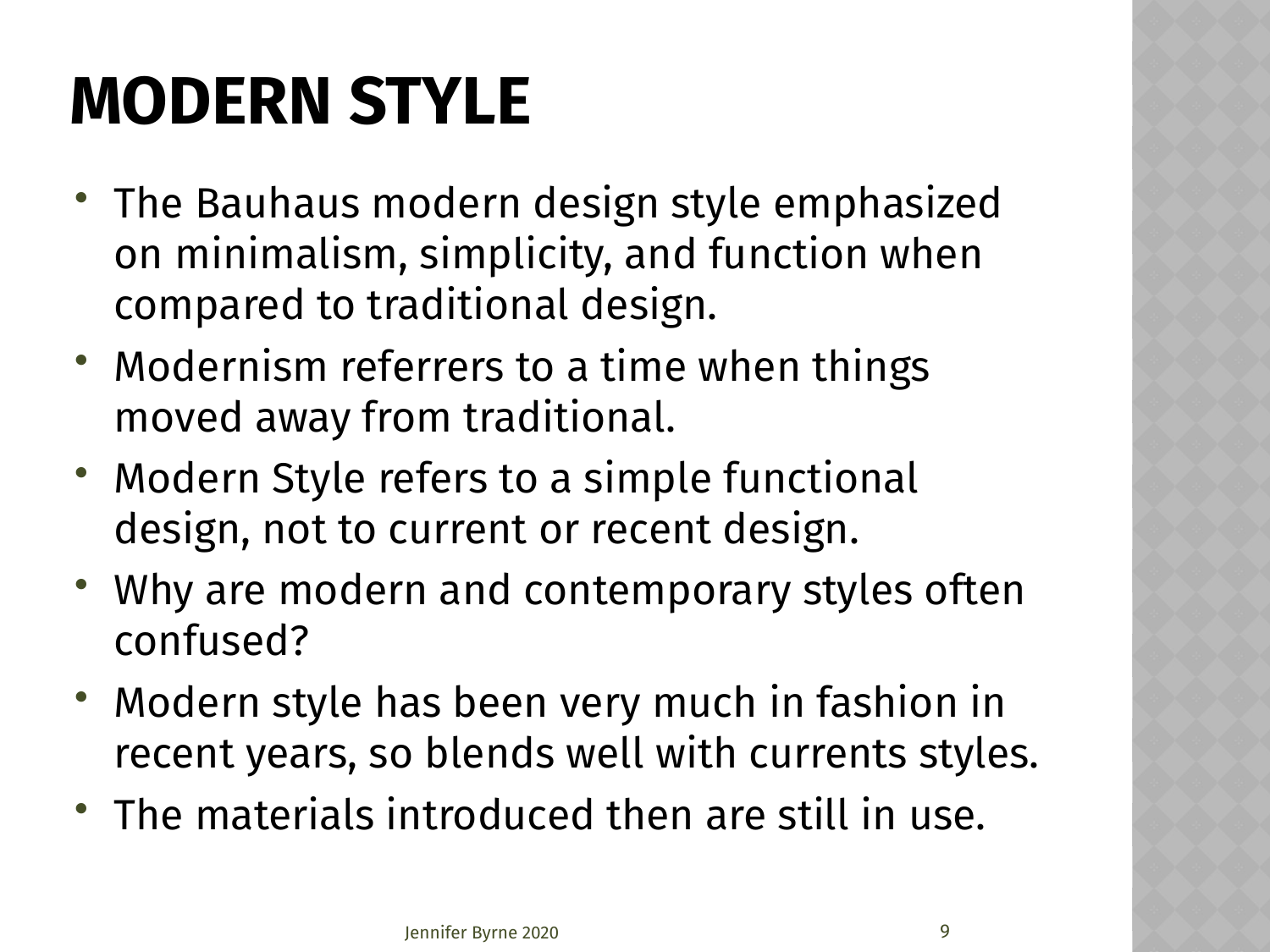

# Modern Style
The Bauhaus modern design style emphasized on minimalism, simplicity, and function when compared to traditional design.
Modernism referrers to a time when things moved away from traditional.
Modern Style refers to a simple functional design, not to current or recent design.
Why are modern and contemporary styles often confused?
Modern style has been very much in fashion in recent years, so blends well with currents styles.
The materials introduced then are still in use.
9
Jennifer Byrne 2020